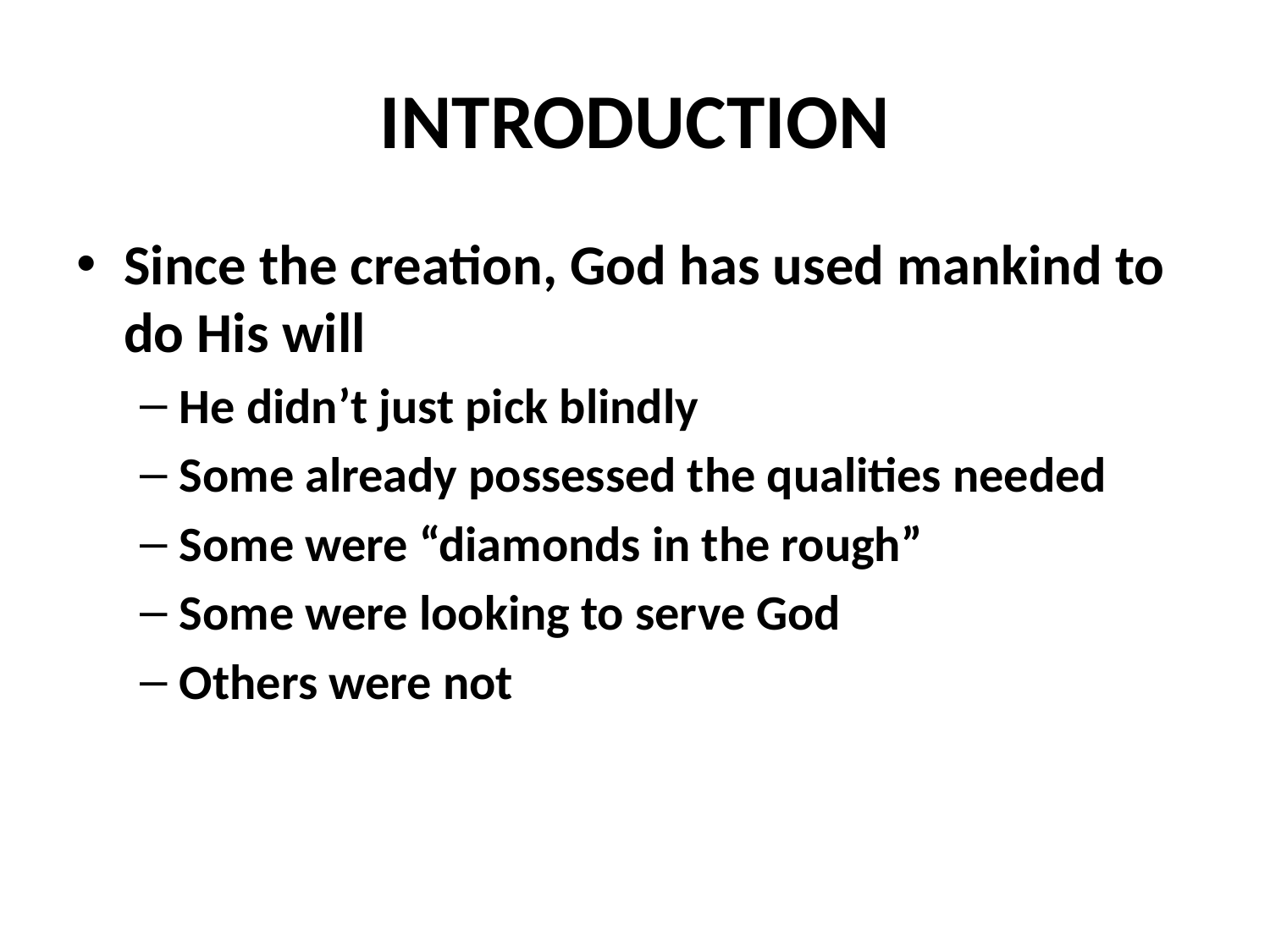

# INTRODUCTION
Since the creation, God has used mankind to do His will
He didn’t just pick blindly
Some already possessed the qualities needed
Some were “diamonds in the rough”
Some were looking to serve God
Others were not